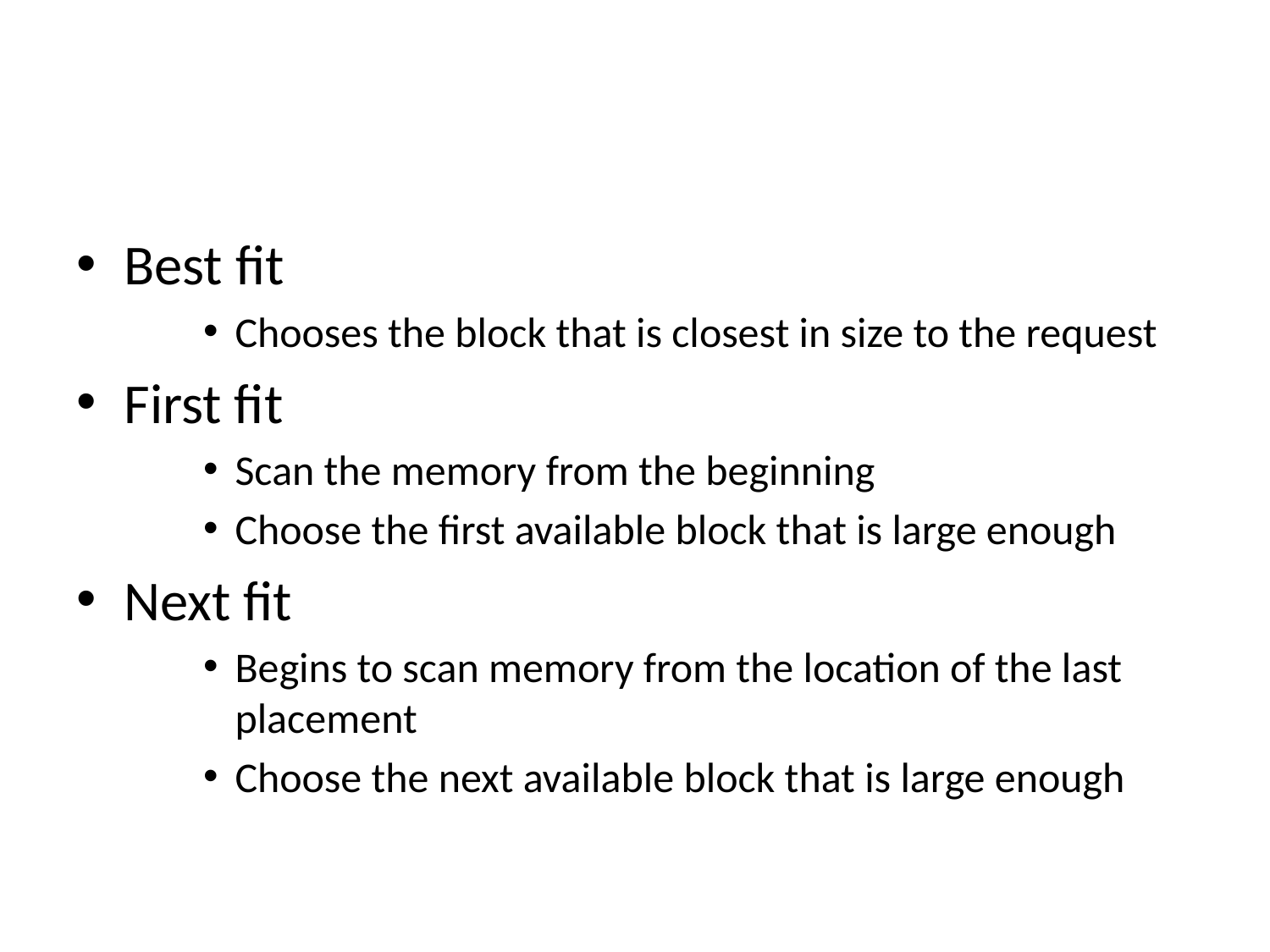

#
Best fit
Chooses the block that is closest in size to the request
First fit
Scan the memory from the beginning
Choose the first available block that is large enough
Next fit
Begins to scan memory from the location of the last placement
Choose the next available block that is large enough